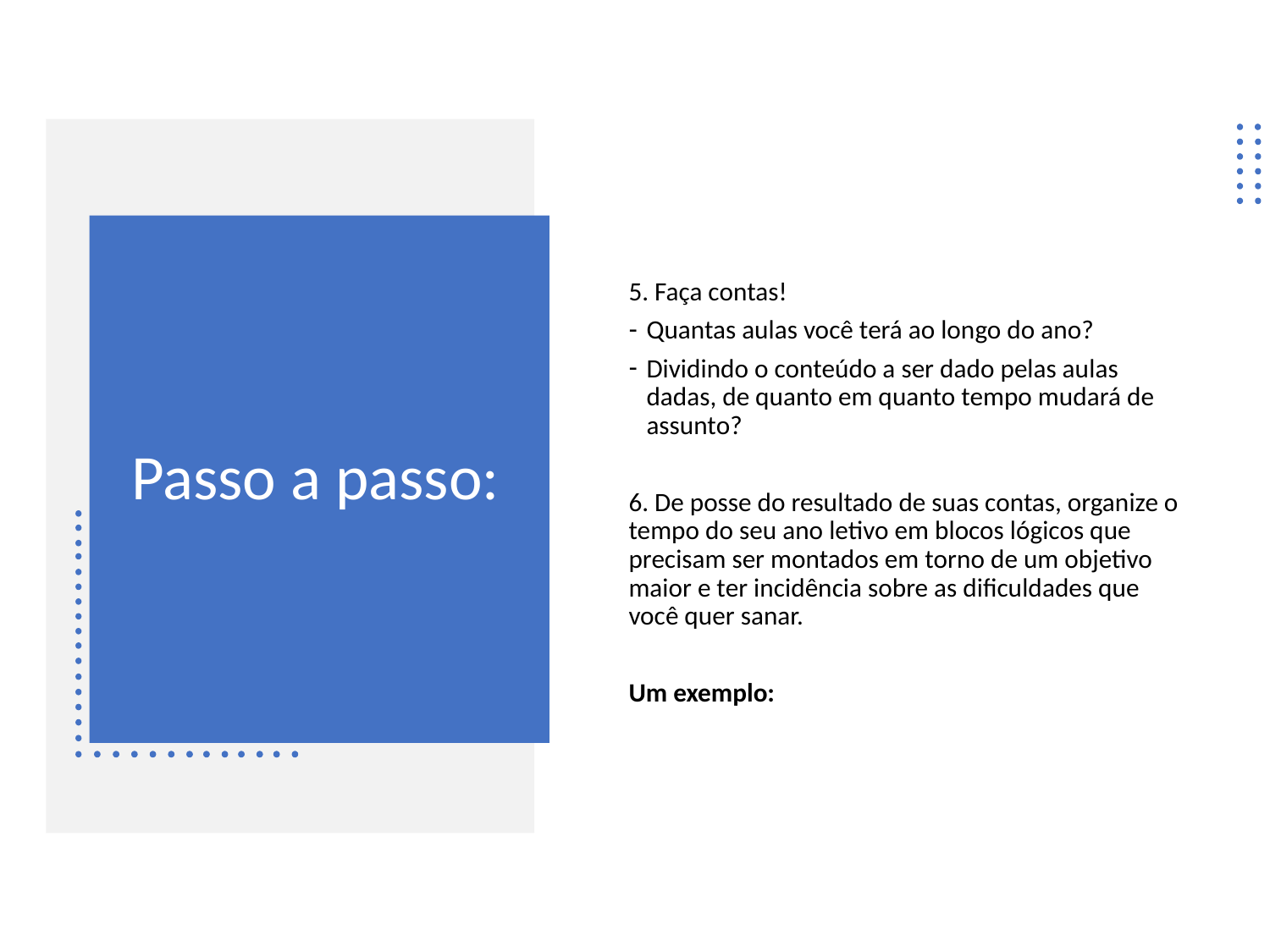

5. Faça contas!
Quantas aulas você terá ao longo do ano?
Dividindo o conteúdo a ser dado pelas aulas dadas, de quanto em quanto tempo mudará de assunto?

6. De posse do resultado de suas contas, organize o tempo do seu ano letivo em blocos lógicos que precisam ser montados em torno de um objetivo maior e ter incidência sobre as dificuldades que você quer sanar.

Um exemplo:
# Passo a passo: